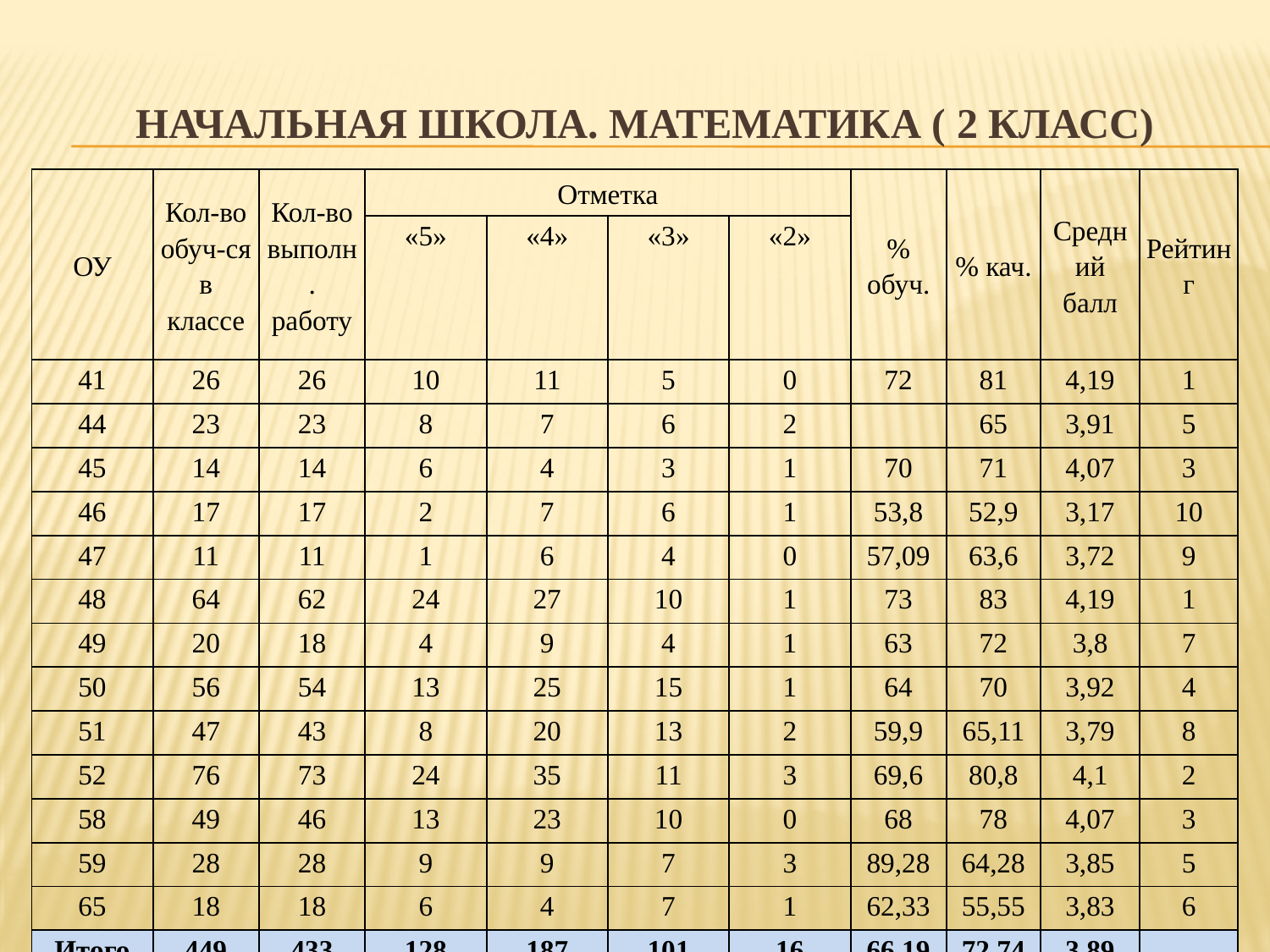

# Начальная школа. математика ( 2 класс)
| ОУ | Кол-во обуч-ся в классе | Кол-во выполн. работу | Отметка |  |  |  | % обуч. | % кач. | Средний балл | Рейтинг |
| --- | --- | --- | --- | --- | --- | --- | --- | --- | --- | --- |
|  |  |  | «5» | «4» | «3» | «2» |  |  |  |  |
| 41 | 26 | 26 | 10 | 11 | 5 | 0 | 72 | 81 | 4,19 | 1 |
| 44 | 23 | 23 | 8 | 7 | 6 | 2 |  | 65 | 3,91 | 5 |
| 45 | 14 | 14 | 6 | 4 | 3 | 1 | 70 | 71 | 4,07 | 3 |
| 46 | 17 | 17 | 2 | 7 | 6 | 1 | 53,8 | 52,9 | 3,17 | 10 |
| 47 | 11 | 11 | 1 | 6 | 4 | 0 | 57,09 | 63,6 | 3,72 | 9 |
| 48 | 64 | 62 | 24 | 27 | 10 | 1 | 73 | 83 | 4,19 | 1 |
| 49 | 20 | 18 | 4 | 9 | 4 | 1 | 63 | 72 | 3,8 | 7 |
| 50 | 56 | 54 | 13 | 25 | 15 | 1 | 64 | 70 | 3,92 | 4 |
| 51 | 47 | 43 | 8 | 20 | 13 | 2 | 59,9 | 65,11 | 3,79 | 8 |
| 52 | 76 | 73 | 24 | 35 | 11 | 3 | 69,6 | 80,8 | 4,1 | 2 |
| 58 | 49 | 46 | 13 | 23 | 10 | 0 | 68 | 78 | 4,07 | 3 |
| 59 | 28 | 28 | 9 | 9 | 7 | 3 | 89,28 | 64,28 | 3,85 | 5 |
| 65 | 18 | 18 | 6 | 4 | 7 | 1 | 62,33 | 55,55 | 3,83 | 6 |
| Итого | 449 | 433 | 128 | 187 | 101 | 16 | 66,19 | 72,74 | 3,89 |  |